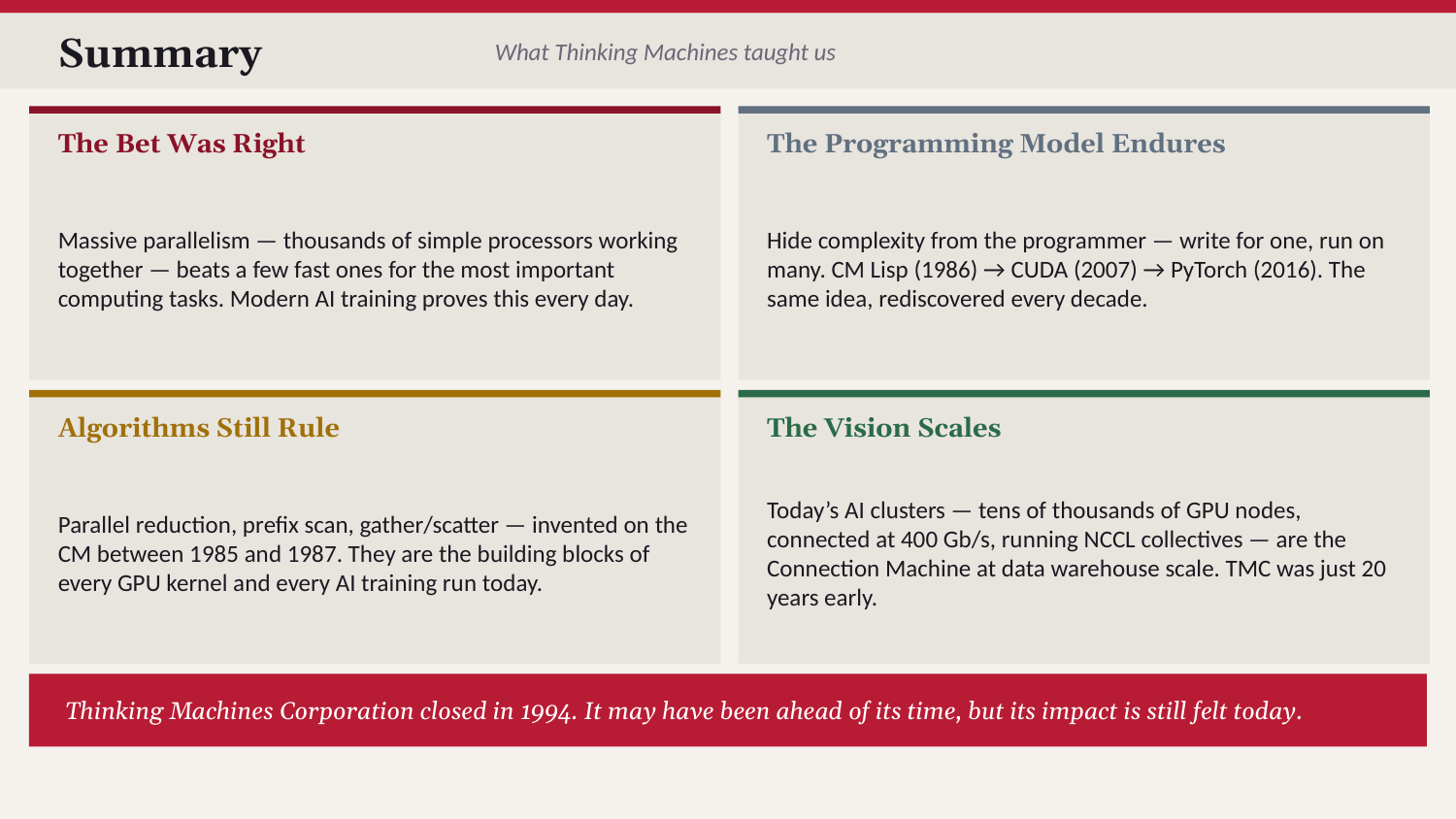

Summary
What Thinking Machines taught us

The Bet Was Right
The Programming Model Endures
Massive parallelism — thousands of simple processors working together — beats a few fast ones for the most important computing tasks. Modern AI training proves this every day.
Hide complexity from the programmer — write for one, run on many. CM Lisp (1986) → CUDA (2007) → PyTorch (2016). The same idea, rediscovered every decade.

Algorithms Still Rule
The Vision Scales
Parallel reduction, prefix scan, gather/scatter — invented on the CM between 1985 and 1987. They are the building blocks of every GPU kernel and every AI training run today.
Today’s AI clusters — tens of thousands of GPU nodes, connected at 400 Gb/s, running NCCL collectives — are the Connection Machine at data warehouse scale. TMC was just 20 years early.

Thinking Machines Corporation closed in 1994. It may have been ahead of its time, but its impact is still felt today.